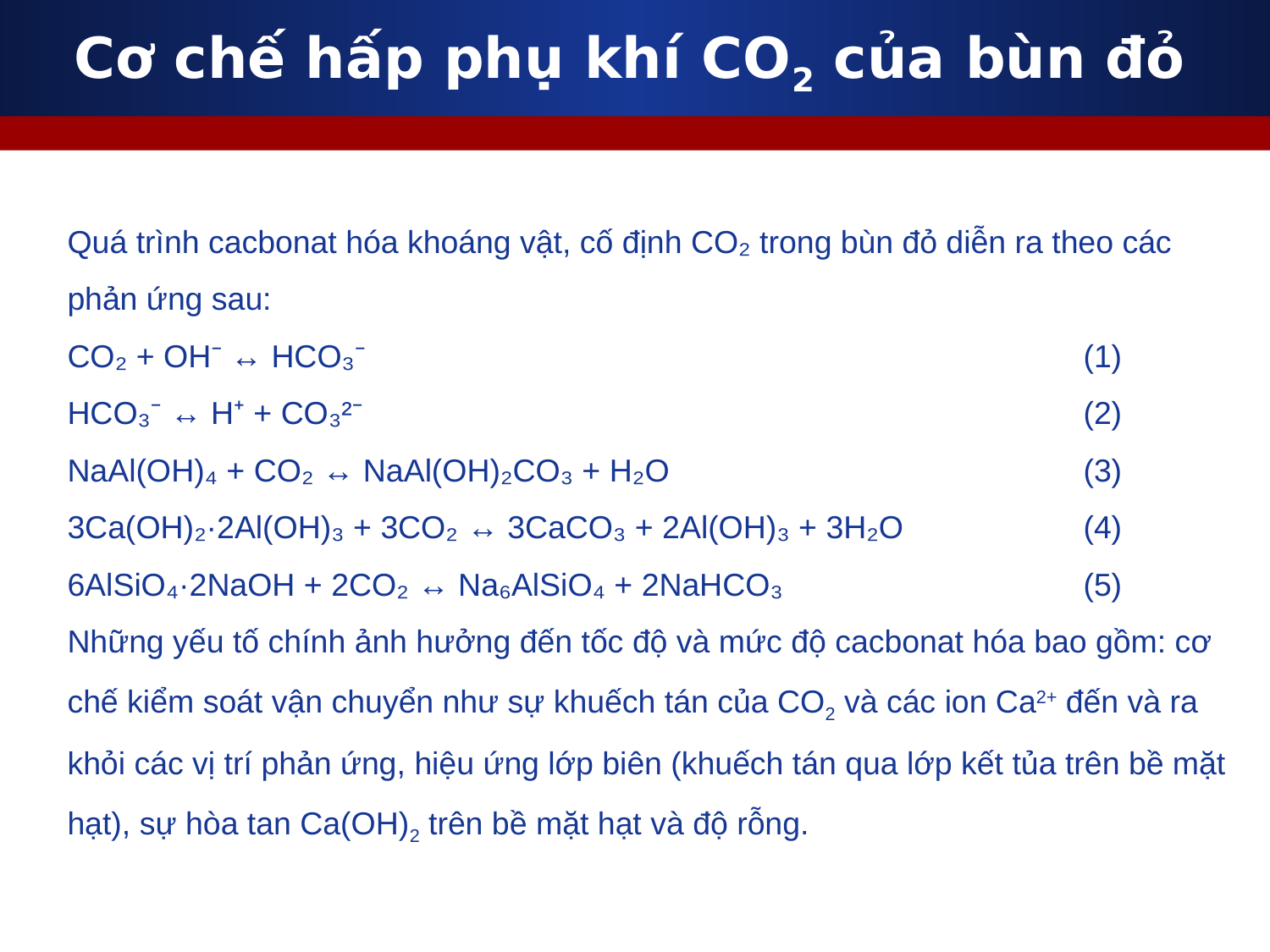

# Cơ chế hấp phụ khí CO2 của bùn đỏ
Quá trình cacbonat hóa khoáng vật, cố định CO₂ trong bùn đỏ diễn ra theo các phản ứng sau:
CO₂ + OH⁻ ↔ HCO₃⁻						(1)
HCO₃⁻ ↔ H⁺ + CO₃²⁻						(2)
NaAl(OH)₄ + CO₂ ↔ NaAl(OH)₂CO₃ + H₂O 				(3)
3Ca(OH)₂·2Al(OH)₃ + 3CO₂ ↔ 3CaCO₃ + 2Al(OH)₃ + 3H₂O		(4)
6AlSiO₄·2NaOH + 2CO₂ ↔ Na₆AlSiO₄ + 2NaHCO₃			(5)
Những yếu tố chính ảnh hưởng đến tốc độ và mức độ cacbonat hóa bao gồm: cơ chế kiểm soát vận chuyển như sự khuếch tán của CO2 và các ion Ca2+ đến và ra khỏi các vị trí phản ứng, hiệu ứng lớp biên (khuếch tán qua lớp kết tủa trên bề mặt hạt), sự hòa tan Ca(OH)2 trên bề mặt hạt và độ rỗng.